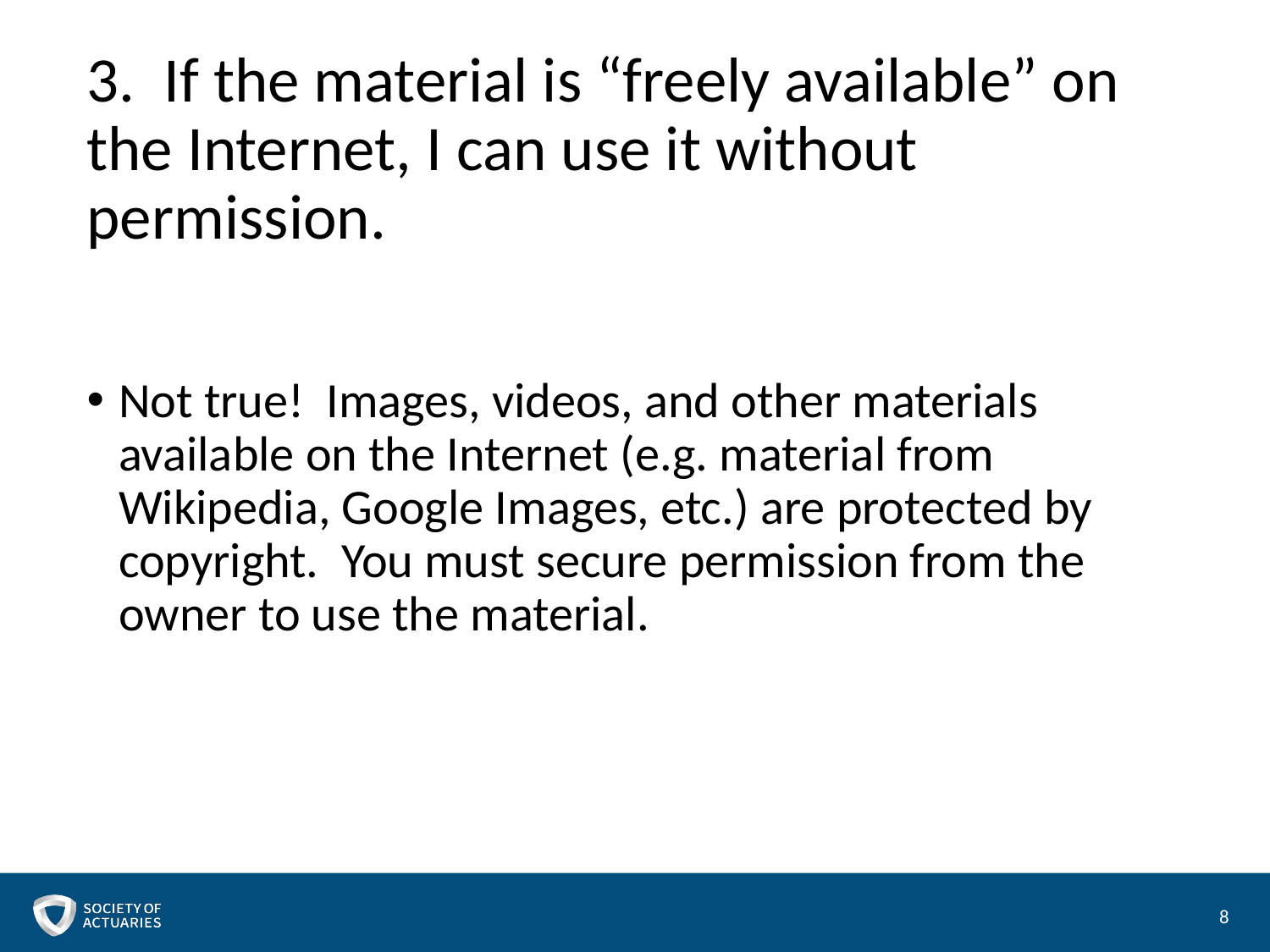

# 3.  If the material is “freely available” on the Internet, I can use it without permission.

Not true!  Images, videos, and other materials available on the Internet (e.g. material from  Wikipedia, Google Images, etc.) are protected by copyright.  You must secure permission from the owner to use the material.
8